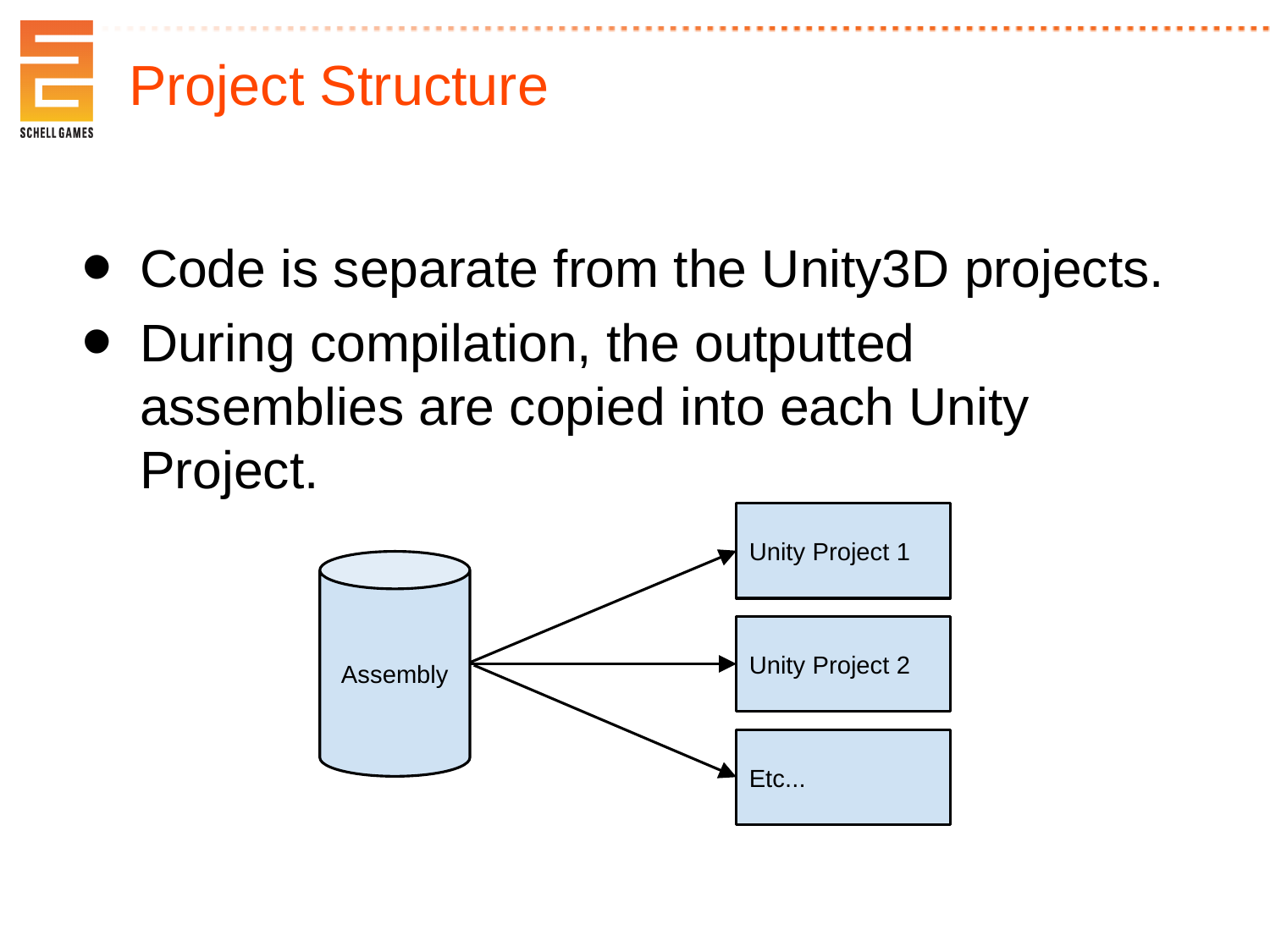

Project Structure
Code is separate from the Unity3D projects.
During compilation, the outputted assemblies are copied into each Unity Project.
Unity Project 1
Assembly
Unity Project 2
Etc...